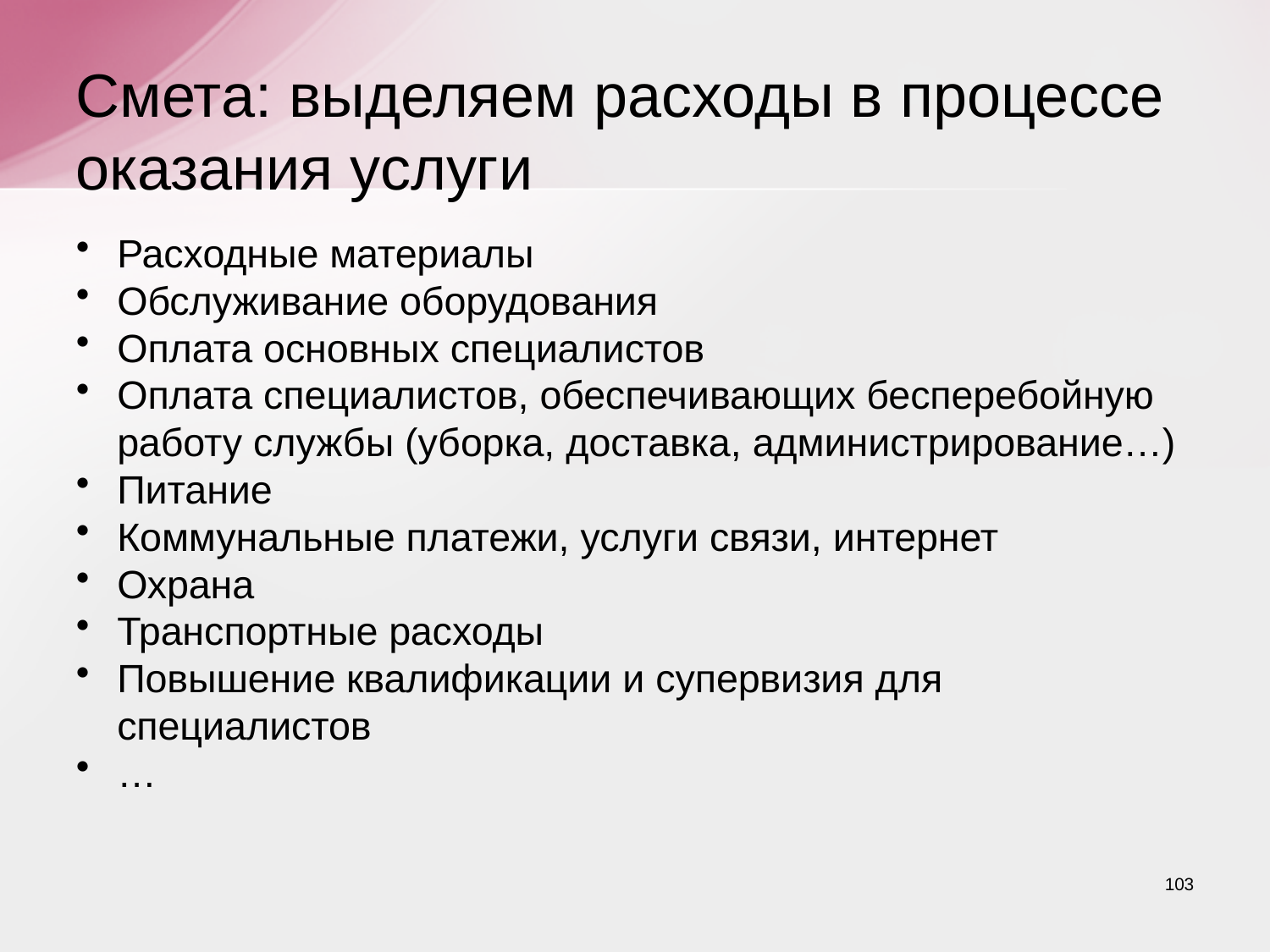

# Смета: выделяем расходы в процессе оказания услуги
Расходные материалы
Обслуживание оборудования
Оплата основных специалистов
Оплата специалистов, обеспечивающих бесперебойную работу службы (уборка, доставка, администрирование…)
Питание
Коммунальные платежи, услуги связи, интернет
Охрана
Транспортные расходы
Повышение квалификации и супервизия для специалистов
…

103